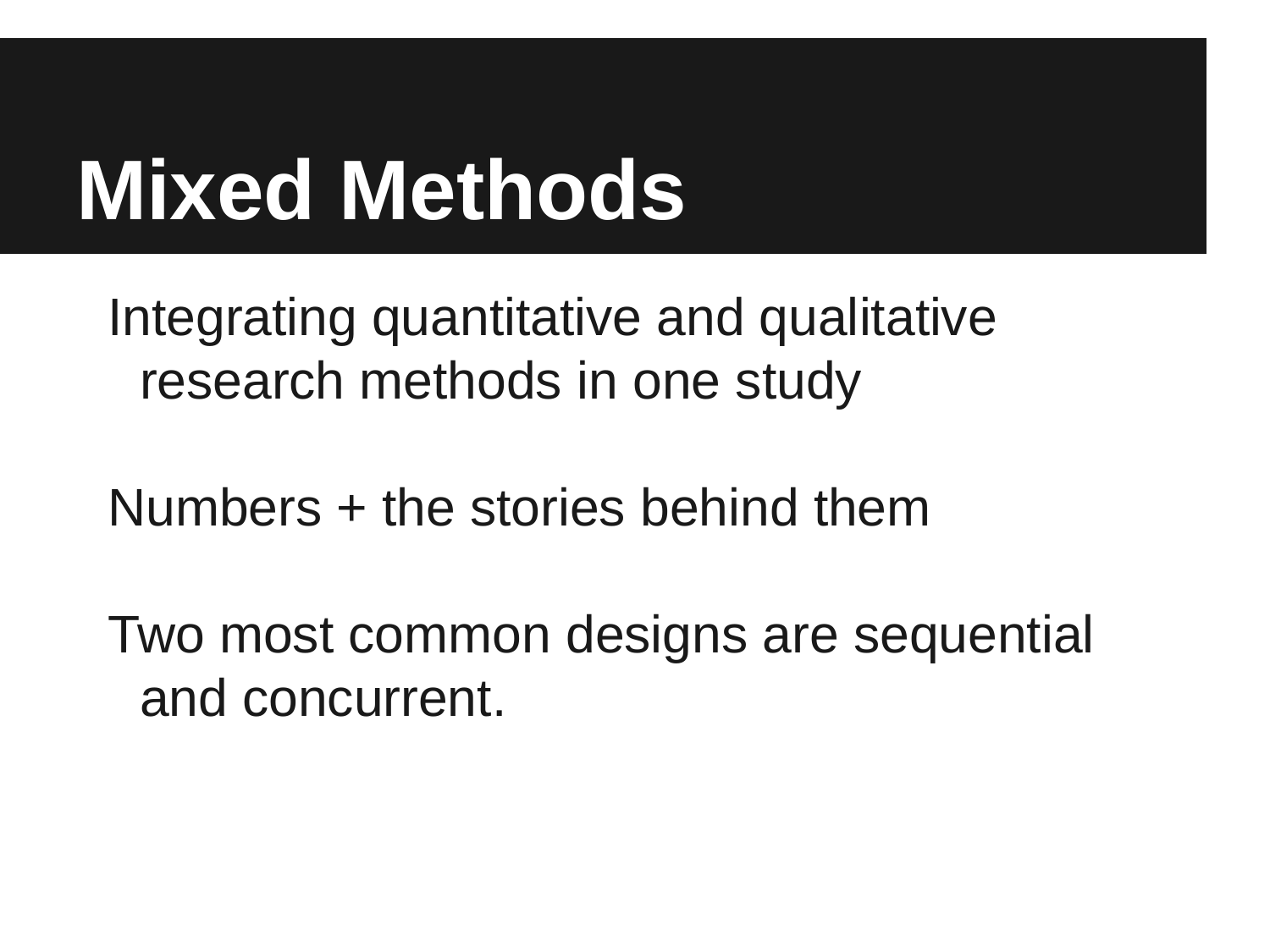

# Mixed Methods
Integrating quantitative and qualitative research methods in one study

Numbers + the stories behind them

Two most common designs are sequential and concurrent.